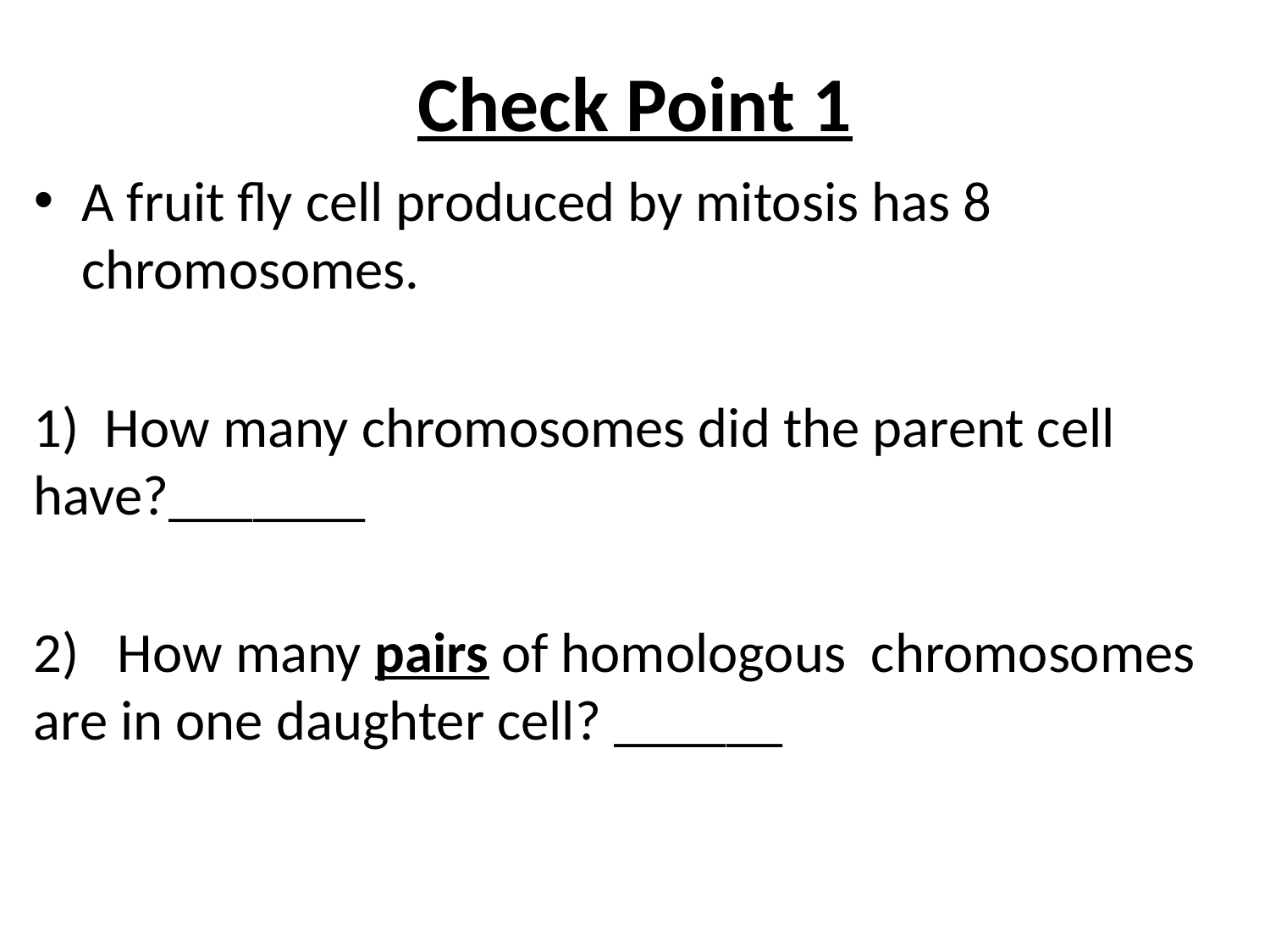

# Check Point 1
A fruit fly cell produced by mitosis has 8 chromosomes.

1)  How many chromosomes did the parent cell have?_______

2)   How many pairs of homologous  chromosomes  are in one daughter cell? ______